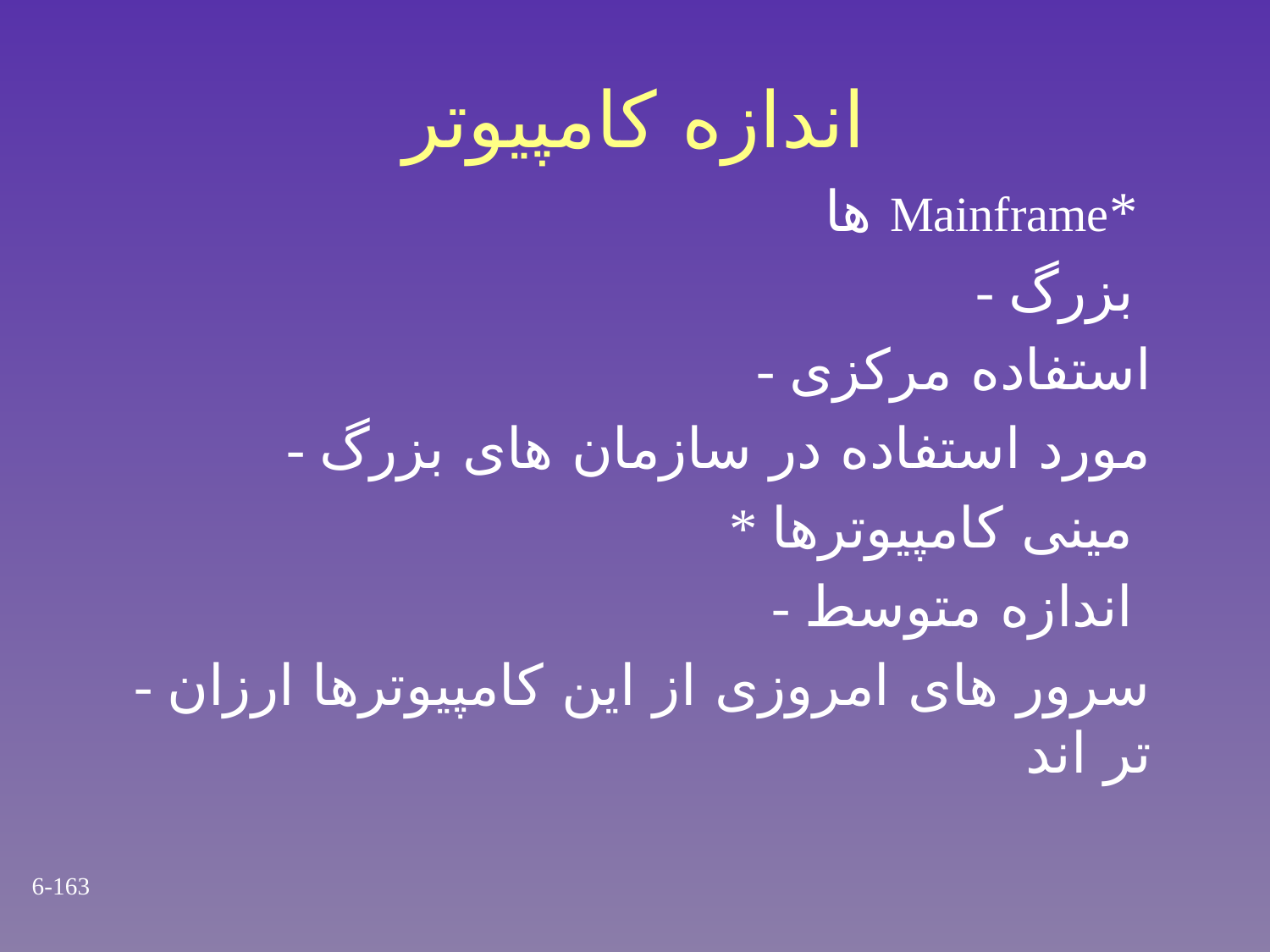

# اندازه کامپیوتر
 ها Mainframe*
  - بزرگ
  - استفاده مرکزی
  - مورد استفاده در سازمان های بزرگ
* مینی کامپیوترها
  - اندازه متوسط
  - سرور های امروزی از این کامپیوترها ارزان تر اند

6-163